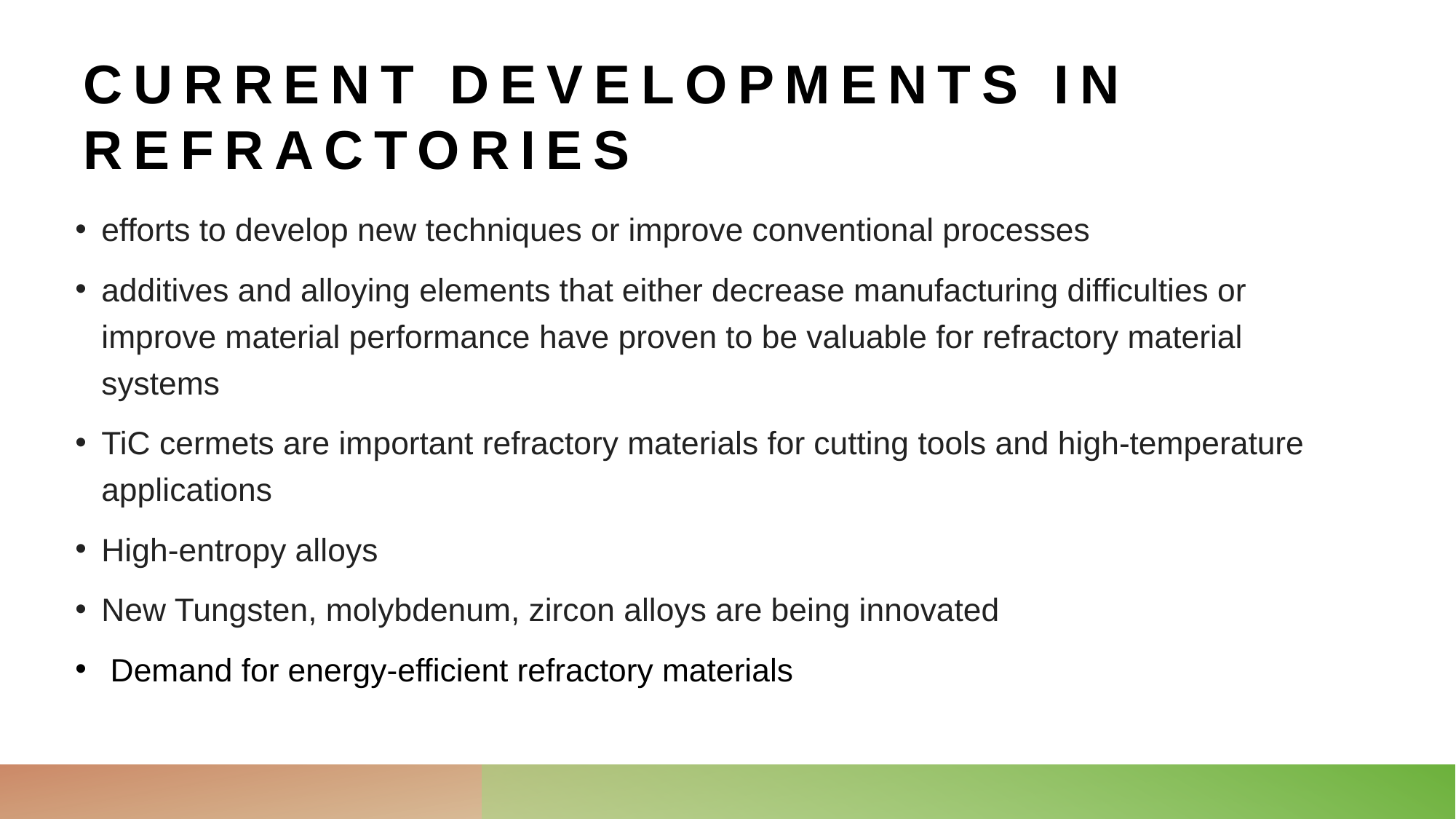

# Current developments in refractories
efforts to develop new techniques or improve conventional processes
additives and alloying elements that either decrease manufacturing difficulties or improve material performance have proven to be valuable for refractory material systems
TiC cermets are important refractory materials for cutting tools and high-temperature applications
High-entropy alloys
New Tungsten, molybdenum, zircon alloys are being innovated
 Demand for energy-efficient refractory materials